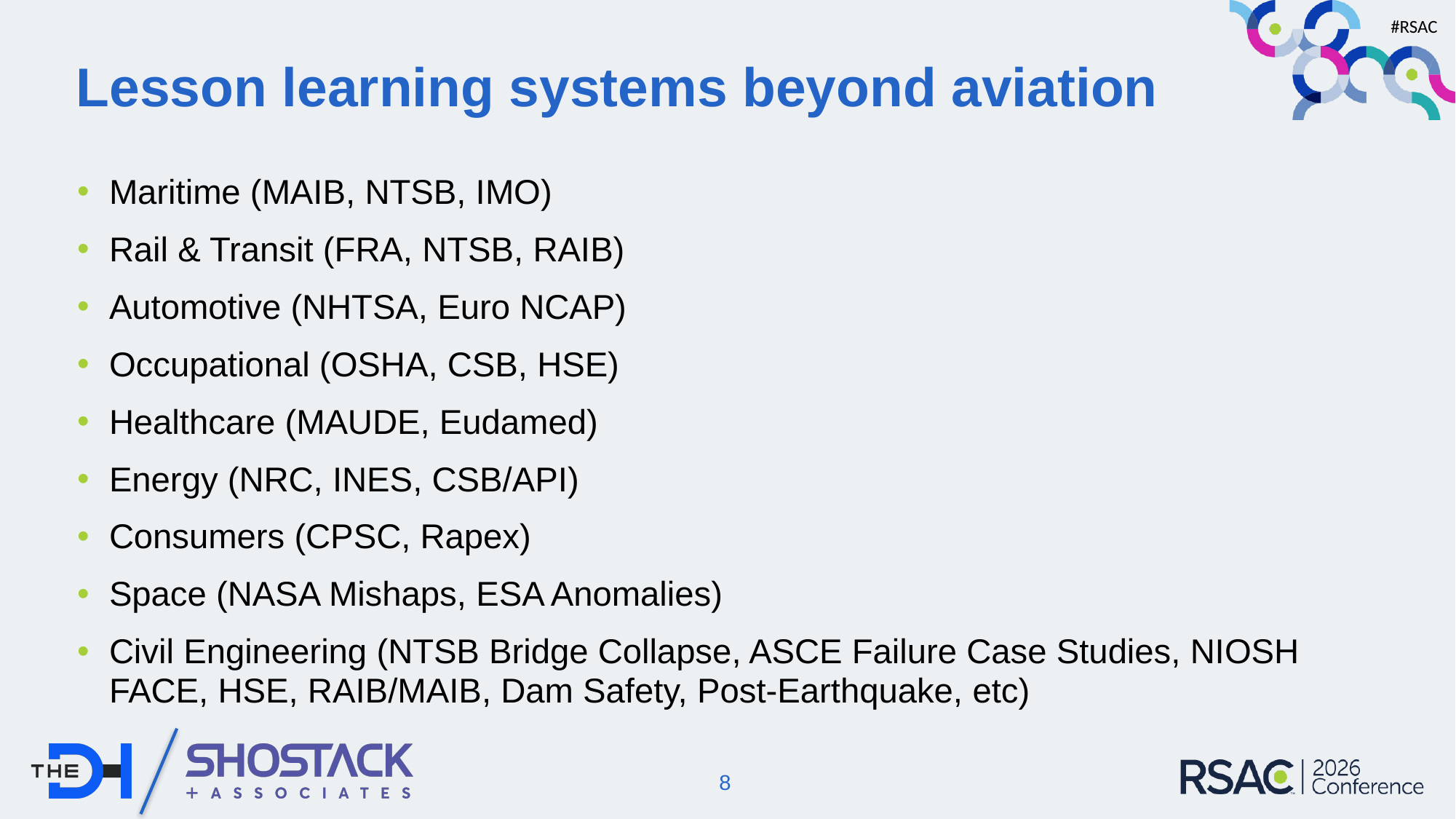

# Lesson learning systems beyond aviation
Maritime (MAIB, NTSB, IMO)
Rail & Transit (FRA, NTSB, RAIB)
Automotive (NHTSA, Euro NCAP)
Occupational (OSHA, CSB, HSE)
Healthcare (MAUDE, Eudamed)
Energy (NRC, INES, CSB/API)
Consumers (CPSC, Rapex)
Space (NASA Mishaps, ESA Anomalies)
Civil Engineering (NTSB Bridge Collapse, ASCE Failure Case Studies, NIOSH FACE, HSE, RAIB/MAIB, Dam Safety, Post-Earthquake, etc)
8